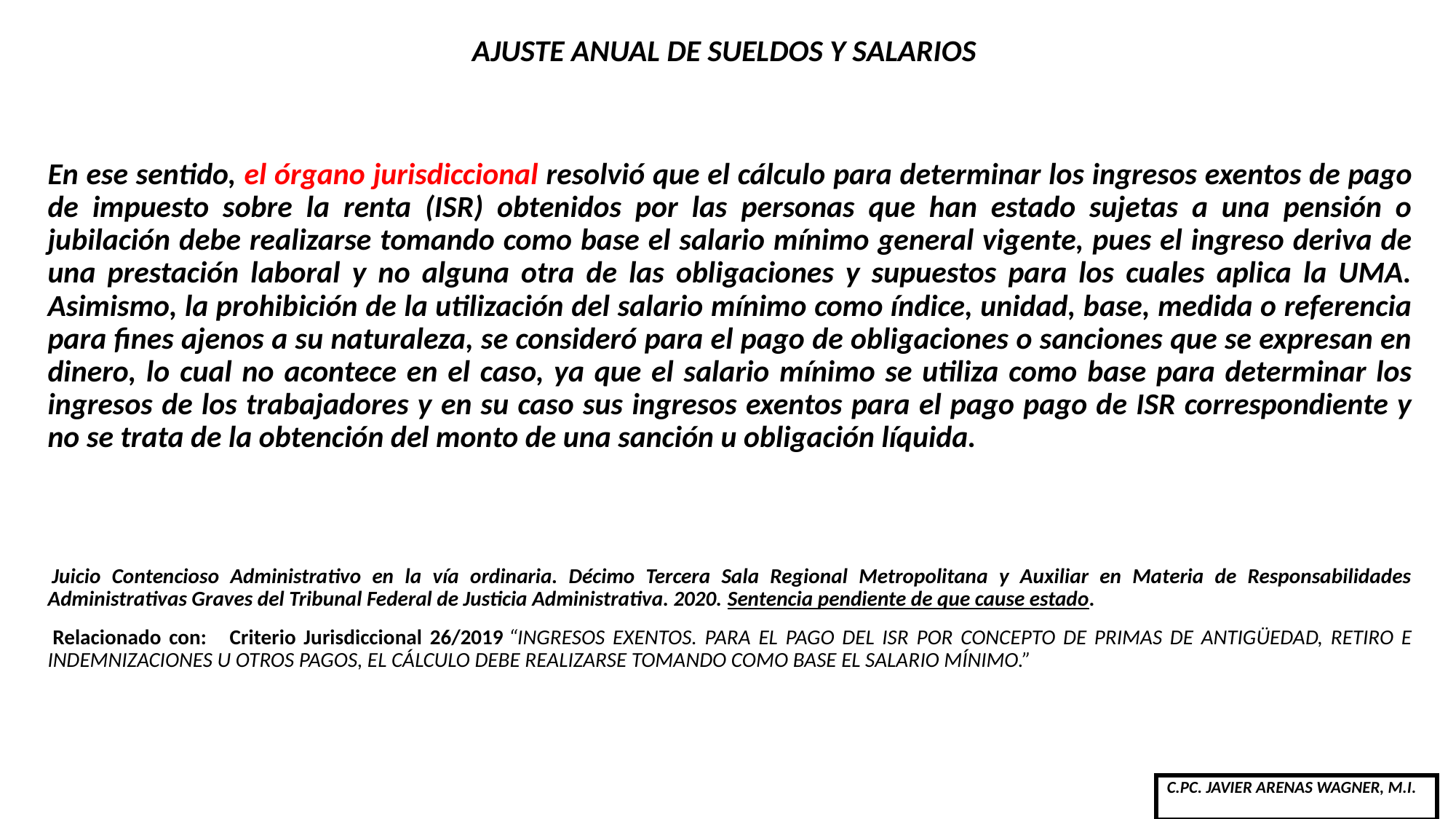

# AJUSTE ANUAL DE SUELDOS Y SALARIOS

En ese sentido, el órgano jurisdiccional resolvió que el cálculo para determinar los ingresos exentos de pago de impuesto sobre la renta (ISR) obtenidos por las personas que han estado sujetas a una pensión o jubilación debe realizarse tomando como base el salario mínimo general vigente, pues el ingreso deriva de una prestación laboral y no alguna otra de las obligaciones y supuestos para los cuales aplica la UMA. Asimismo, la prohibición de la utilización del salario mínimo como índice, unidad, base, medida o referencia para fines ajenos a su naturaleza, se consideró para el pago de obligaciones o sanciones que se expresan en dinero, lo cual no acontece en el caso, ya que el salario mínimo se utiliza como base para determinar los ingresos de los trabajadores y en su caso sus ingresos exentos para el pago pago de ISR correspondiente y no se trata de la obtención del monto de una sanción u obligación líquida.

 Juicio Contencioso Administrativo en la vía ordinaria. Décimo Tercera Sala Regional Metropolitana y Auxiliar en Materia de Responsabilidades Administrativas Graves del Tribunal Federal de Justicia Administrativa. 2020. Sentencia pendiente de que cause estado.
 Relacionado con:   Criterio Jurisdiccional 26/2019 “INGRESOS EXENTOS. PARA EL PAGO DEL ISR POR CONCEPTO DE PRIMAS DE ANTIGÜEDAD, RETIRO E INDEMNIZACIONES U OTROS PAGOS, EL CÁLCULO DEBE REALIZARSE TOMANDO COMO BASE EL SALARIO MÍNIMO.”

| C.PC. JAVIER ARENAS WAGNER, M.I. |
| --- |